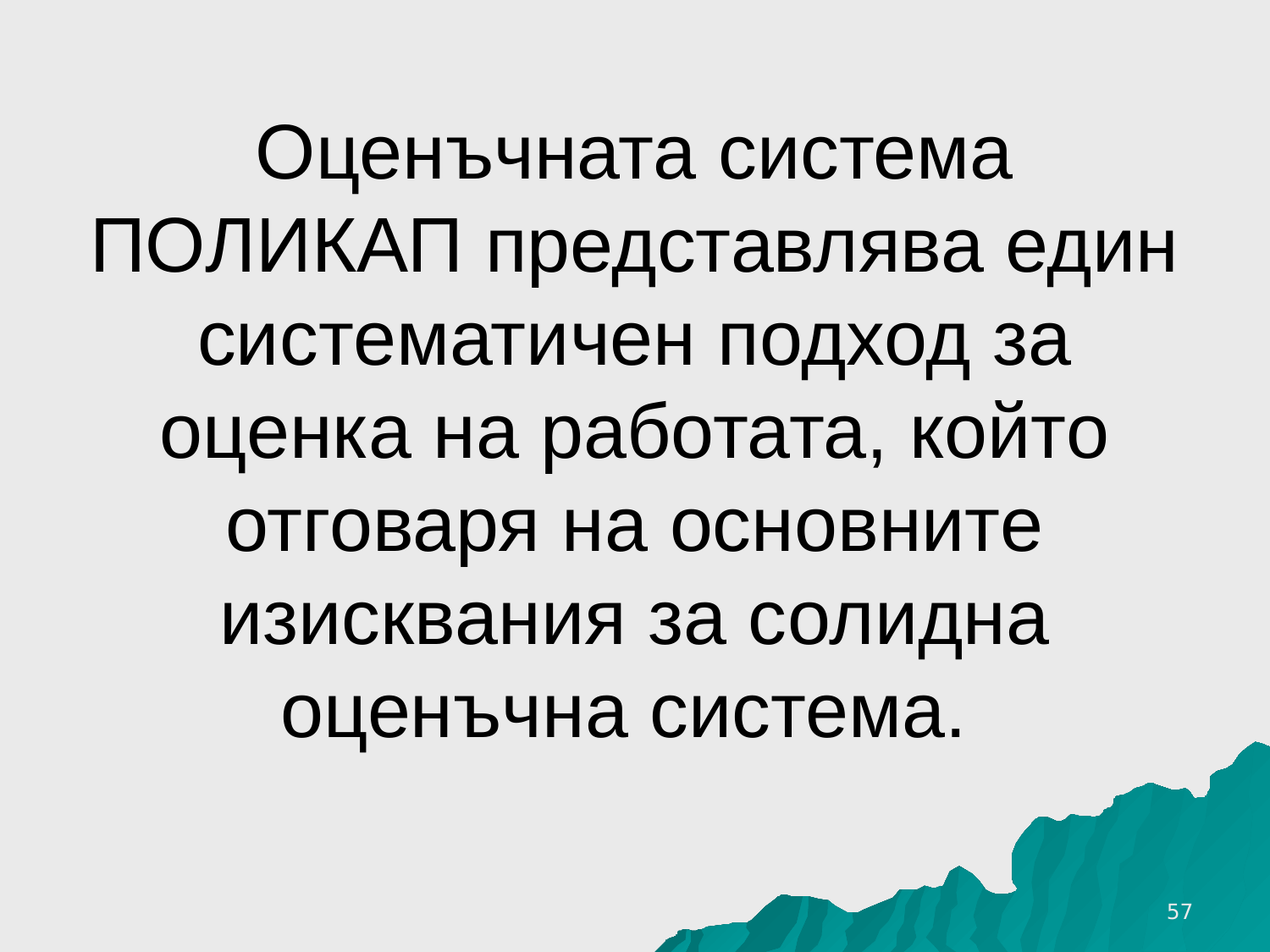

# Оценъчната система ПОЛИКАП представлява един систематичен подход за оценка на работата, който отговаря на основните изисквания за солидна оценъчна система.
26.3.2020 г.
57